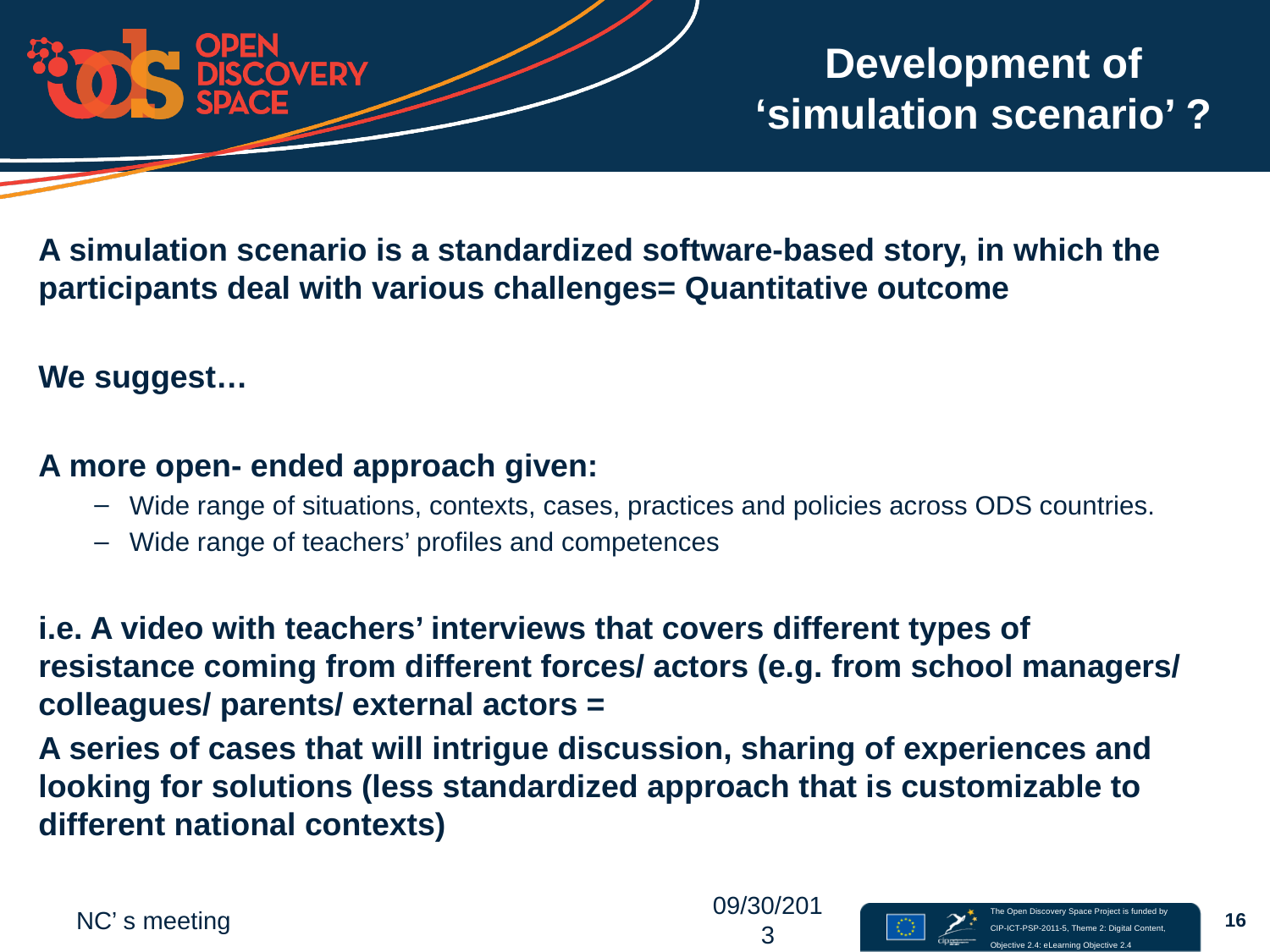

# Development of ‘simulation scenario’ ?

A simulation scenario is a standardized software-based story, in which the participants deal with various challenges= Quantitative outcome

We suggest…

A more open- ended approach given:
Wide range of situations, contexts, cases, practices and policies across ODS countries.
Wide range of teachers’ profiles and competences

i.e. A video with teachers’ interviews that covers different types of resistance coming from different forces/ actors (e.g. from school managers/ colleagues/ parents/ external actors =
A series of cases that will intrigue discussion, sharing of experiences and looking for solutions (less standardized approach that is customizable to different national contexts)

NC’ s meeting
09/30/2013
16